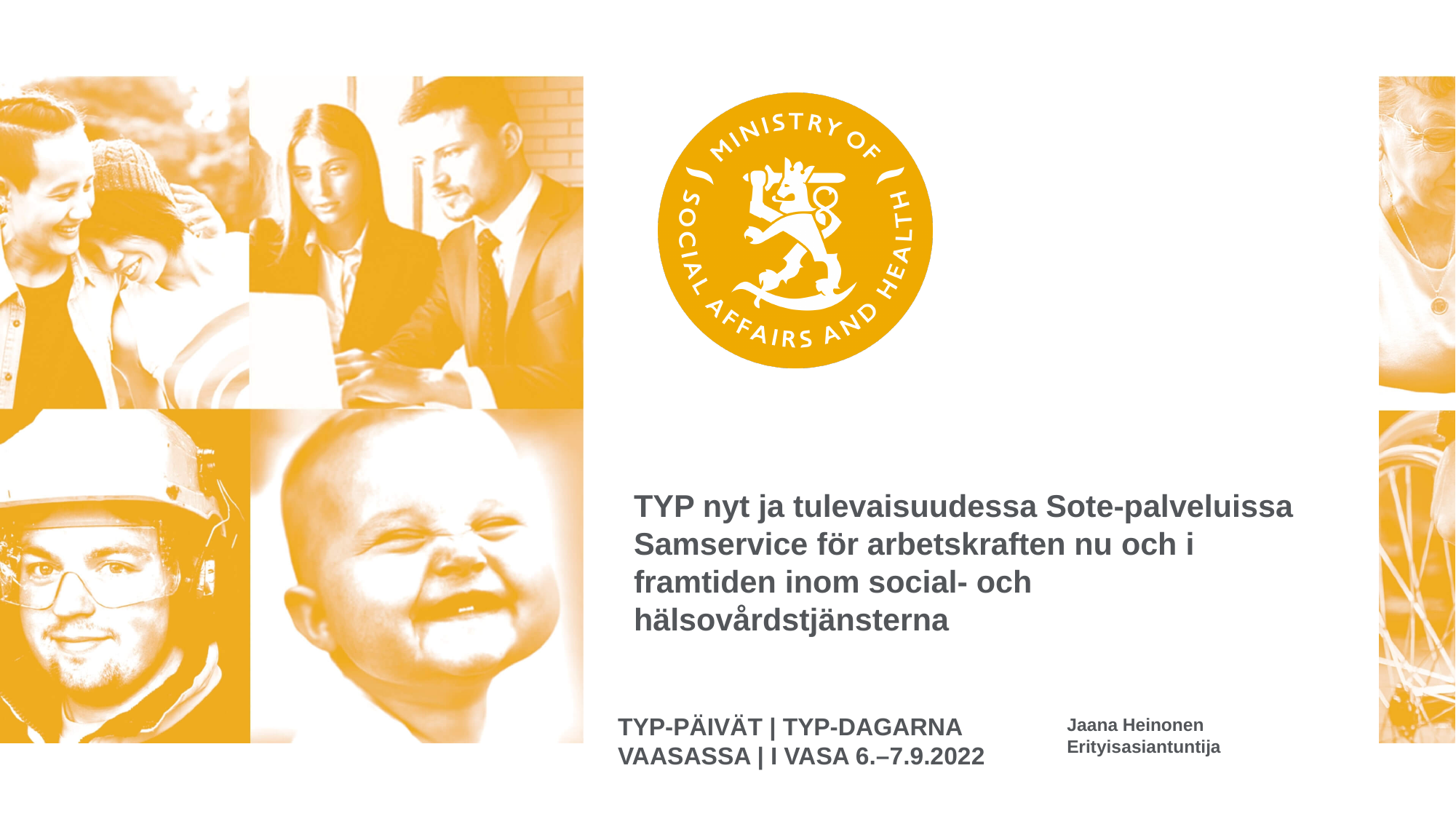

# TYP nyt ja tulevaisuudessa Sote-palveluissa Samservice för arbetskraften nu och i framtiden inom social- och hälsovårdstjänsterna
TYP-PÄIVÄT | TYP-DAGARNA VAASASSA | I VASA 6.–7.9.2022

Jaana Heinonen
Erityisasiantuntija